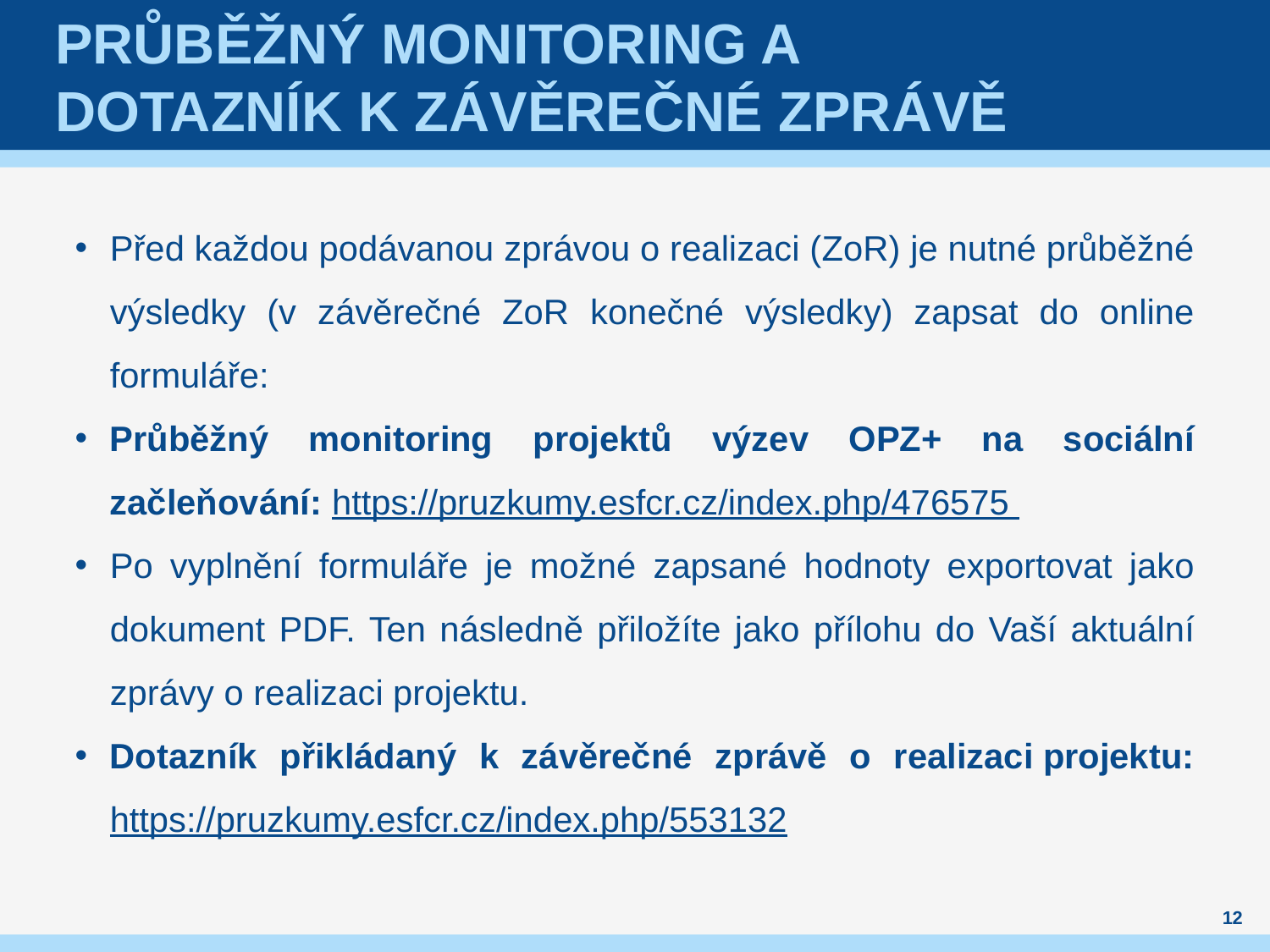

# Průběžný monitoring a dotazník k závěrečné zprávě
Před každou podávanou zprávou o realizaci (ZoR) je nutné průběžné výsledky (v závěrečné ZoR konečné výsledky) zapsat do online formuláře:
Průběžný monitoring projektů výzev OPZ+ na sociální začleňování: https://pruzkumy.esfcr.cz/index.php/476575
Po vyplnění formuláře je možné zapsané hodnoty exportovat jako dokument PDF. Ten následně přiložíte jako přílohu do Vaší aktuální zprávy o realizaci projektu.
Dotazník přikládaný k závěrečné zprávě o realizaci projektu: https://pruzkumy.esfcr.cz/index.php/553132

12